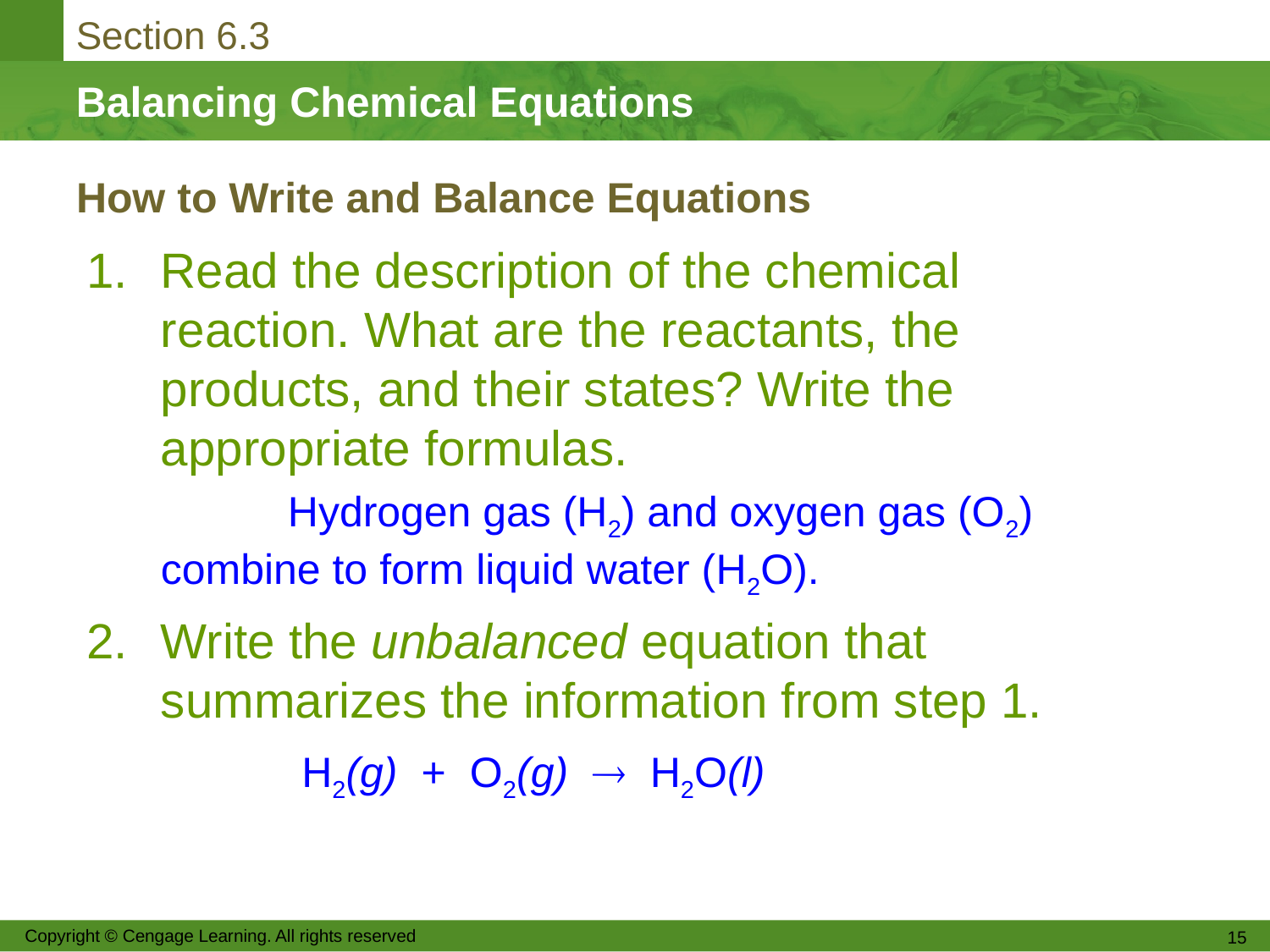

# How to Write and Balance Equations
Read the description of the chemical reaction. What are the reactants, the products, and their states? Write the appropriate formulas.
		Hydrogen gas (H2) and oxygen gas (O2) 	combine to form liquid water (H2O).
Write the unbalanced equation that summarizes the information from step 1.
		 H2(g)  +  O2(g)  →  H2O(l)
Copyright © Cengage Learning. All rights reserved
15